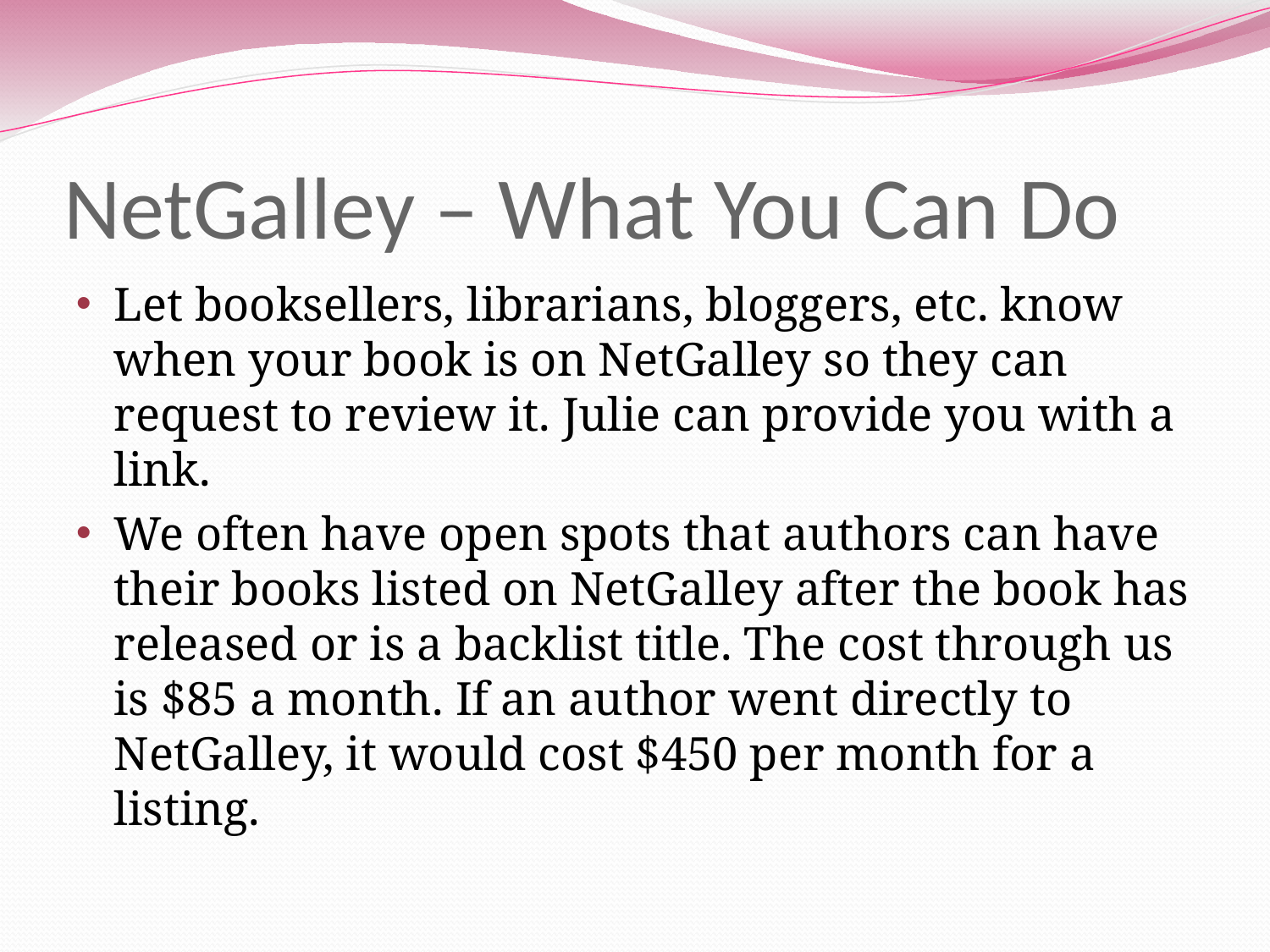

# NetGalley – What You Can Do
Let booksellers, librarians, bloggers, etc. know when your book is on NetGalley so they can request to review it. Julie can provide you with a link.
We often have open spots that authors can have their books listed on NetGalley after the book has released or is a backlist title. The cost through us is $85 a month. If an author went directly to NetGalley, it would cost $450 per month for a listing.